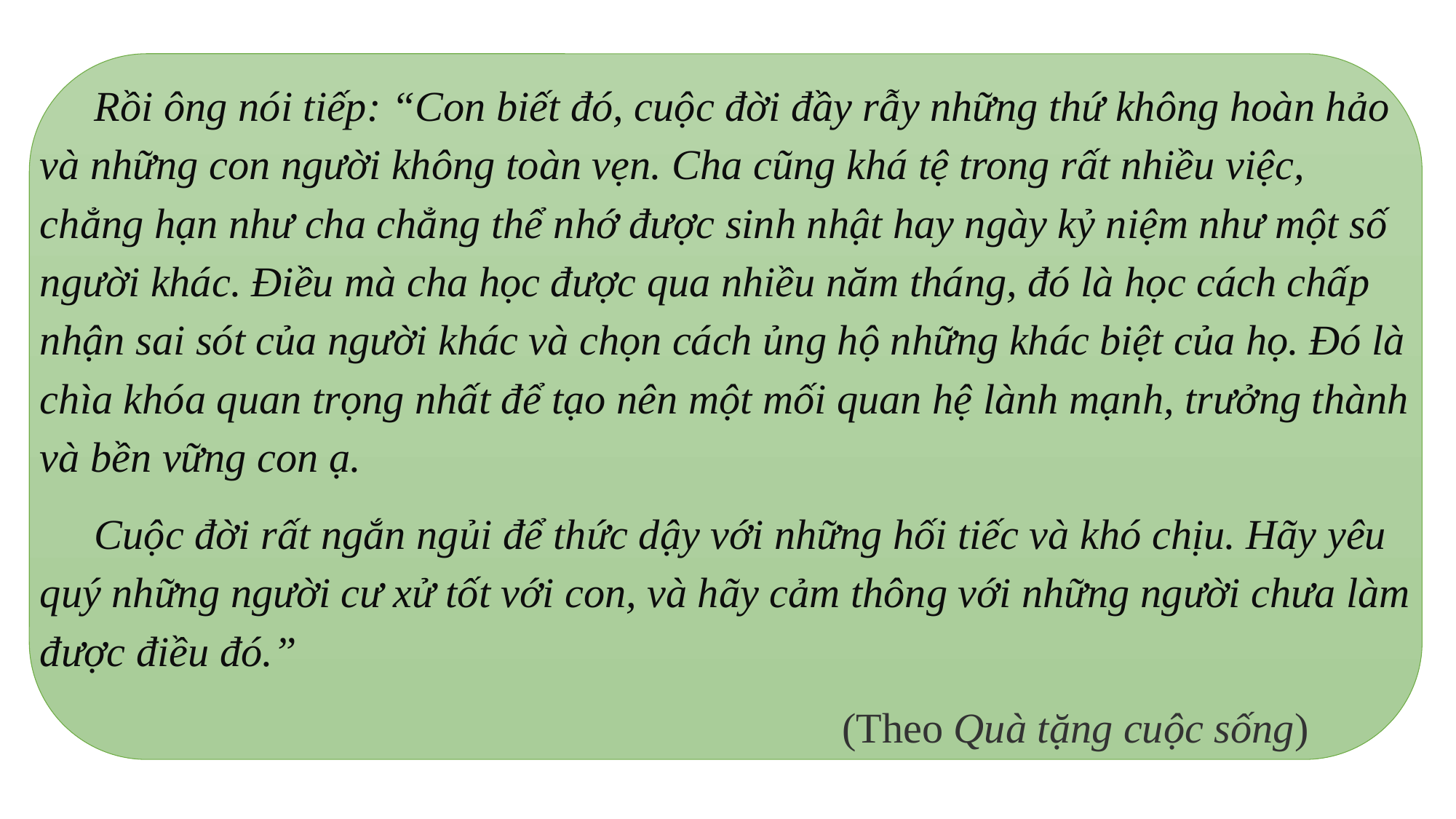

Rồi ông nói tiếp: “Con biết đó, cuộc đời đầy rẫy những thứ không hoàn hảo và những con người không toàn vẹn. Cha cũng khá tệ trong rất nhiều việc, chẳng hạn như cha chẳng thể nhớ được sinh nhật hay ngày kỷ niệm như một số người khác. Điều mà cha học được qua nhiều năm tháng, đó là học cách chấp nhận sai sót của người khác và chọn cách ủng hộ những khác biệt của họ. Đó là chìa khóa quan trọng nhất để tạo nên một mối quan hệ lành mạnh, trưởng thành và bền vững con ạ.
Cuộc đời rất ngắn ngủi để thức dậy với những hối tiếc và khó chịu. Hãy yêu quý những người cư xử tốt với con, và hãy cảm thông với những người chưa làm được điều đó.”
                                                                            (Theo Quà tặng cuộc sống)